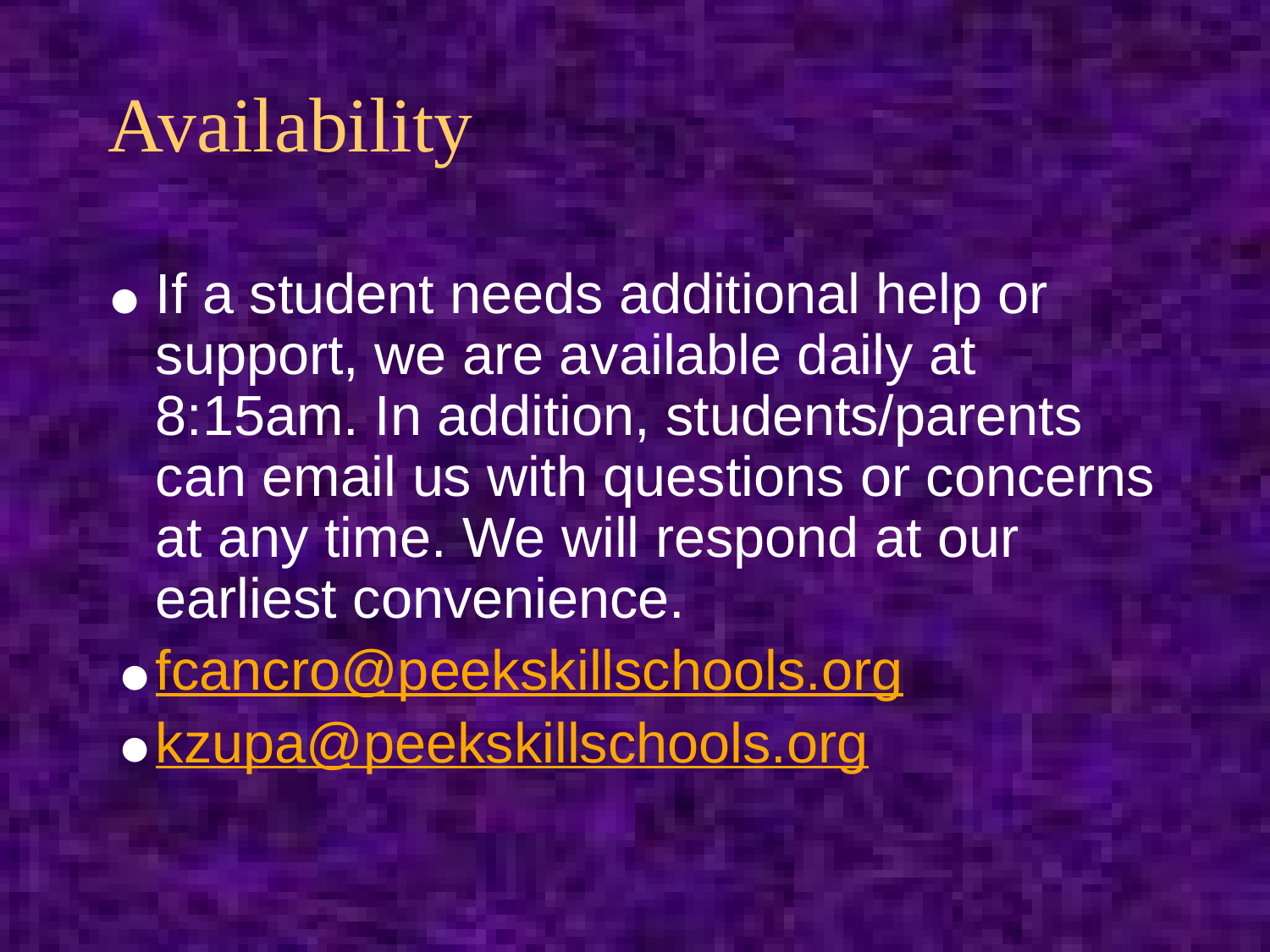

# Availability

If a student needs additional help or support, we are available daily at 8:15am. In addition, students/parents can email us with questions or concerns at any time. We will respond at our earliest convenience.
fcancro@peekskillschools.org
kzupa@peekskillschools.org